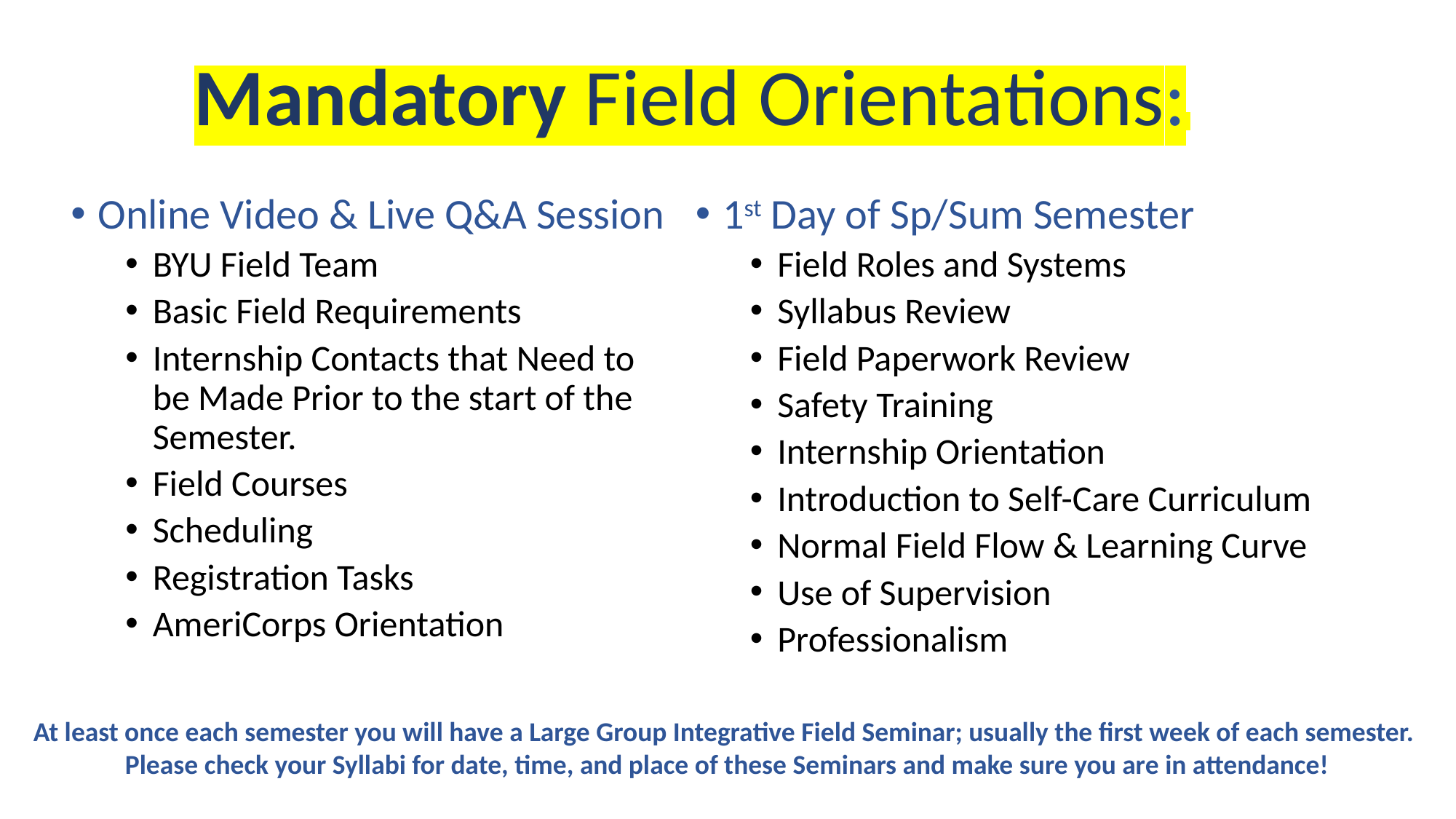

# Mandatory Field Orientations:
Online Video & Live Q&A Session
BYU Field Team
Basic Field Requirements
Internship Contacts that Need to be Made Prior to the start of the Semester.
Field Courses
Scheduling
Registration Tasks
AmeriCorps Orientation
1st Day of Sp/Sum Semester
Field Roles and Systems
Syllabus Review
Field Paperwork Review
Safety Training
Internship Orientation
Introduction to Self-Care Curriculum
Normal Field Flow & Learning Curve
Use of Supervision
Professionalism

At least once each semester you will have a Large Group Integrative Field Seminar; usually the first week of each semester.
Please check your Syllabi for date, time, and place of these Seminars and make sure you are in attendance!